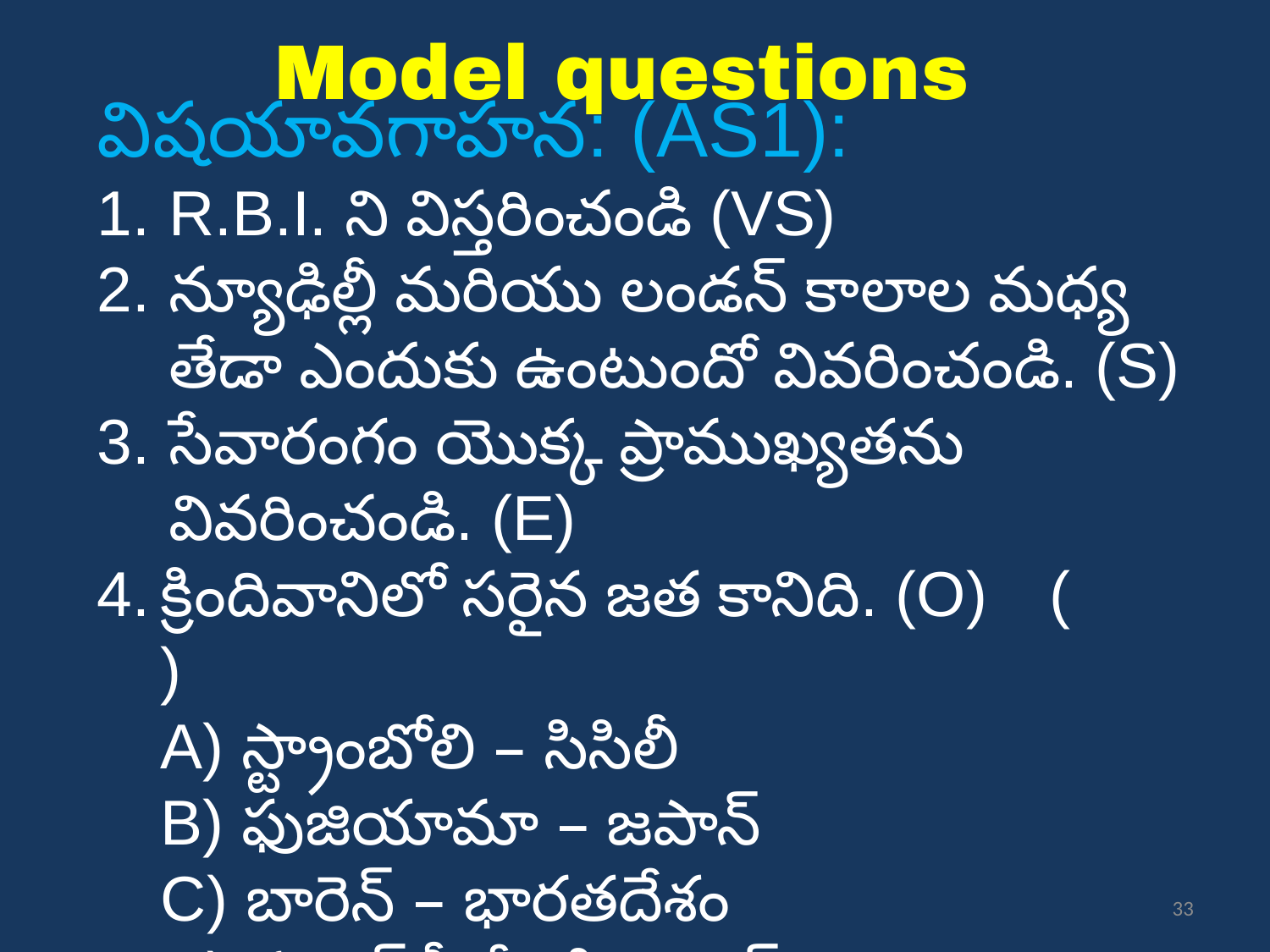

Model questions
విషయావగాహన: (AS1):
R.B.I. ని విస్తరించండి (VS)
న్యూఢిల్లీ మరియు లండన్ కాలాల మధ్య తేడా ఎందుకు ఉంటుందో వివరించండి. (S)
సేవారంగం యొక్క ప్రాముఖ్యతను వివరించండి. (E)
క్రిందివానిలో సరైన జత కానిది. (O) 	(         )
  	A) స్ట్రాంబోలి – సిసిలీ
 	B) ఫుజియామా – జపాన్
   	C) బారెన్ – భారతదేశం
	D) మౌంట్ పీలే - ఫిలిప్పైన్స్
33